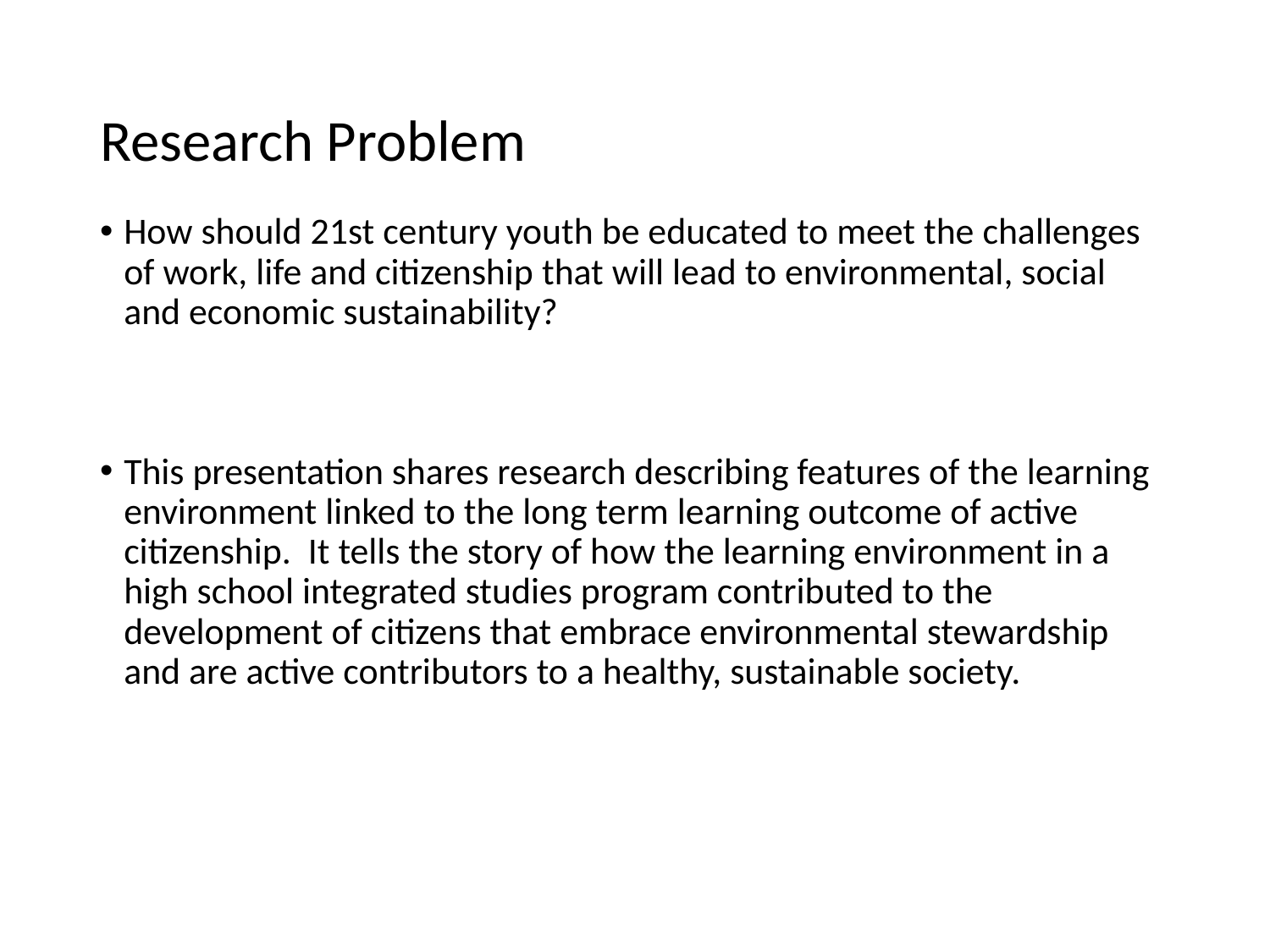

# Research Problem
How should 21st century youth be educated to meet the challenges of work, life and citizenship that will lead to environmental, social and economic sustainability?

This presentation shares research describing features of the learning environment linked to the long term learning outcome of active citizenship.  It tells the story of how the learning environment in a high school integrated studies program contributed to the development of citizens that embrace environmental stewardship and are active contributors to a healthy, sustainable society.